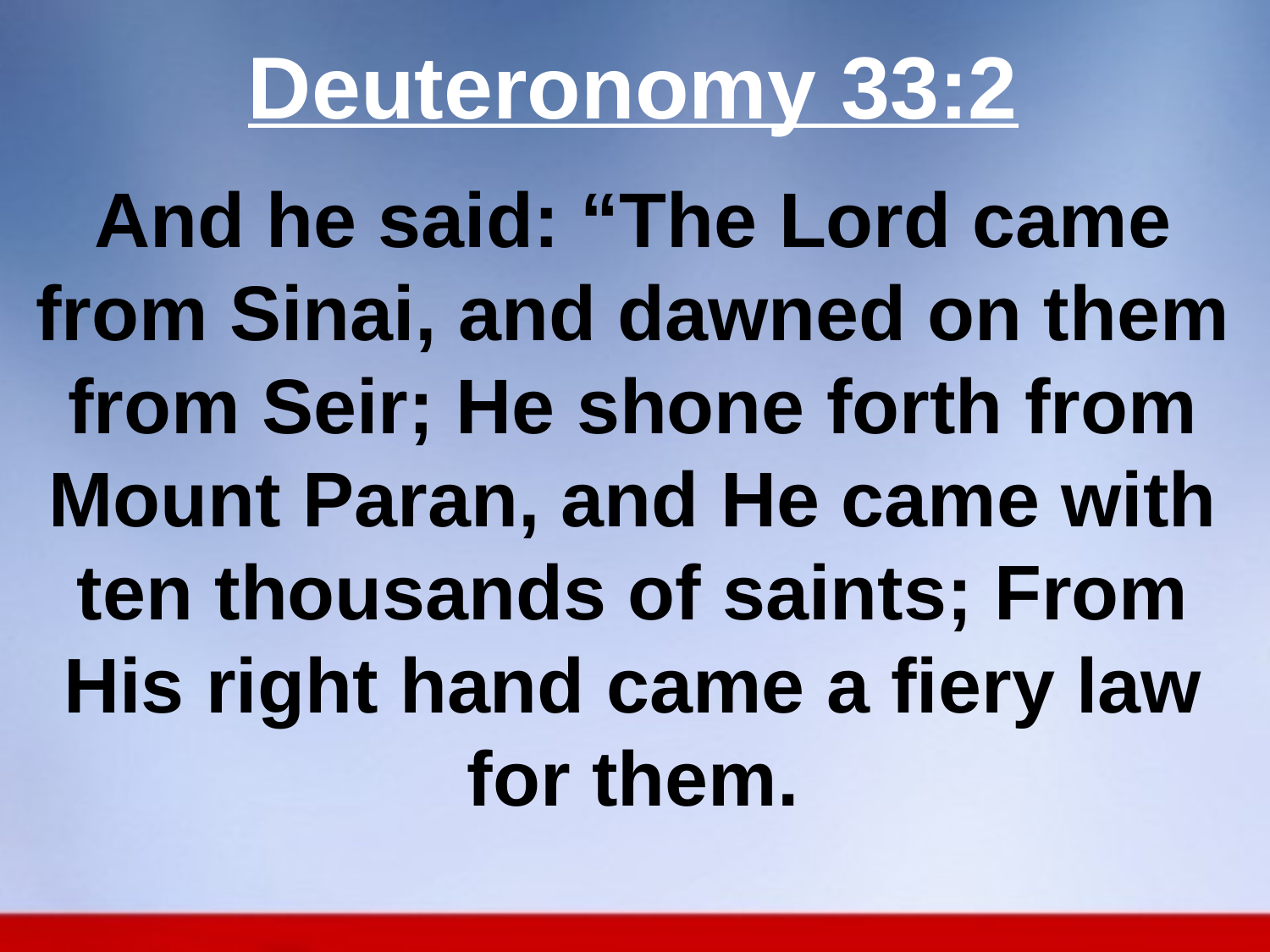

Deuteronomy 33:2

And he said: “The Lord came from Sinai, and dawned on them from Seir; He shone forth from Mount Paran, and He came with ten thousands of saints; From His right hand came a fiery law for them.